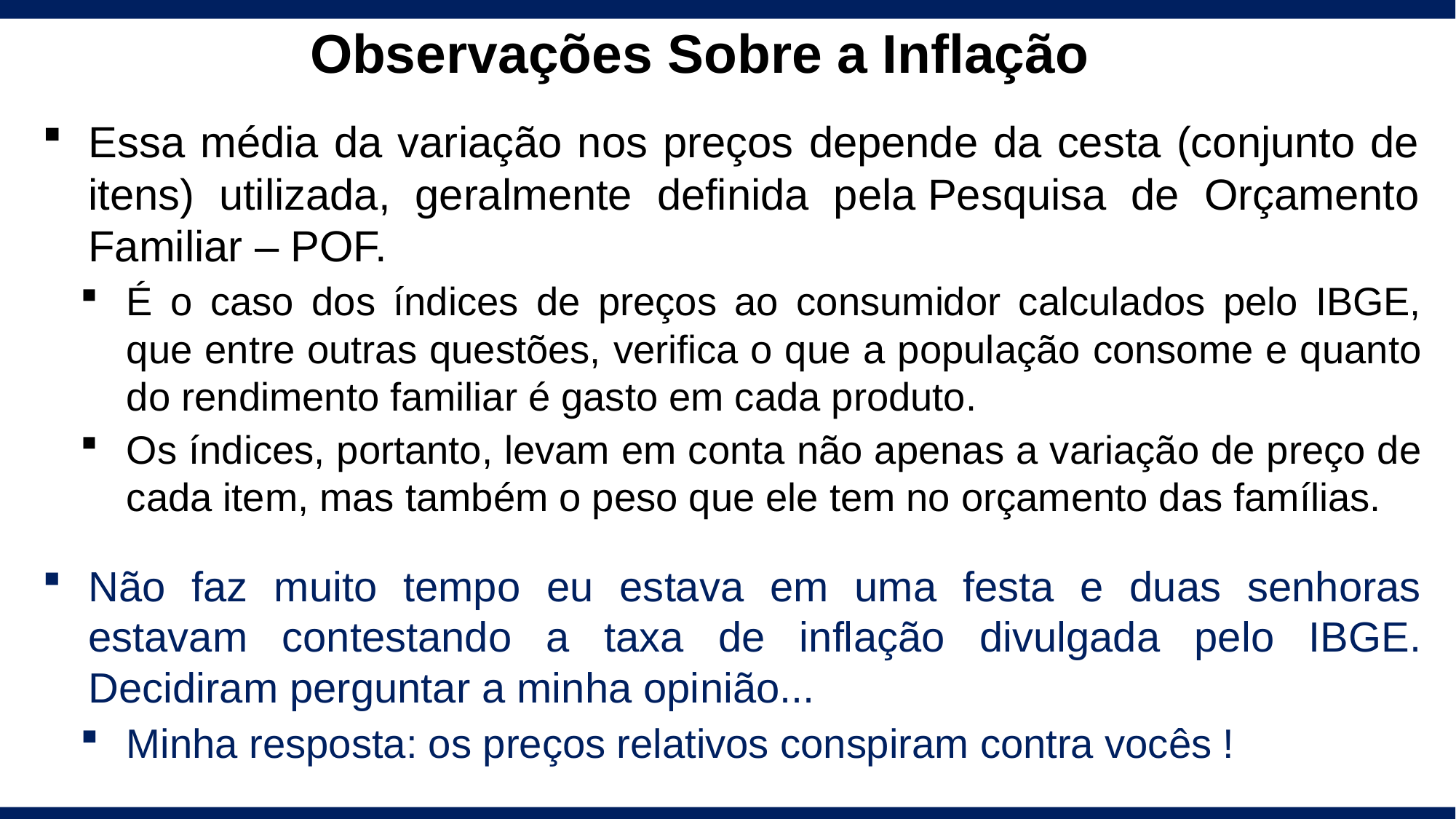

# Observações Sobre a Inflação
Essa média da variação nos preços depende da cesta (conjunto de itens) utilizada, geralmente definida pela Pesquisa de Orçamento Familiar – POF.
É o caso dos índices de preços ao consumidor calculados pelo IBGE, que entre outras questões, verifica o que a população consome e quanto do rendimento familiar é gasto em cada produto.
Os índices, portanto, levam em conta não apenas a variação de preço de cada item, mas também o peso que ele tem no orçamento das famílias.

Não faz muito tempo eu estava em uma festa e duas senhoras estavam contestando a taxa de inflação divulgada pelo IBGE. Decidiram perguntar a minha opinião...
Minha resposta: os preços relativos conspiram contra vocês !